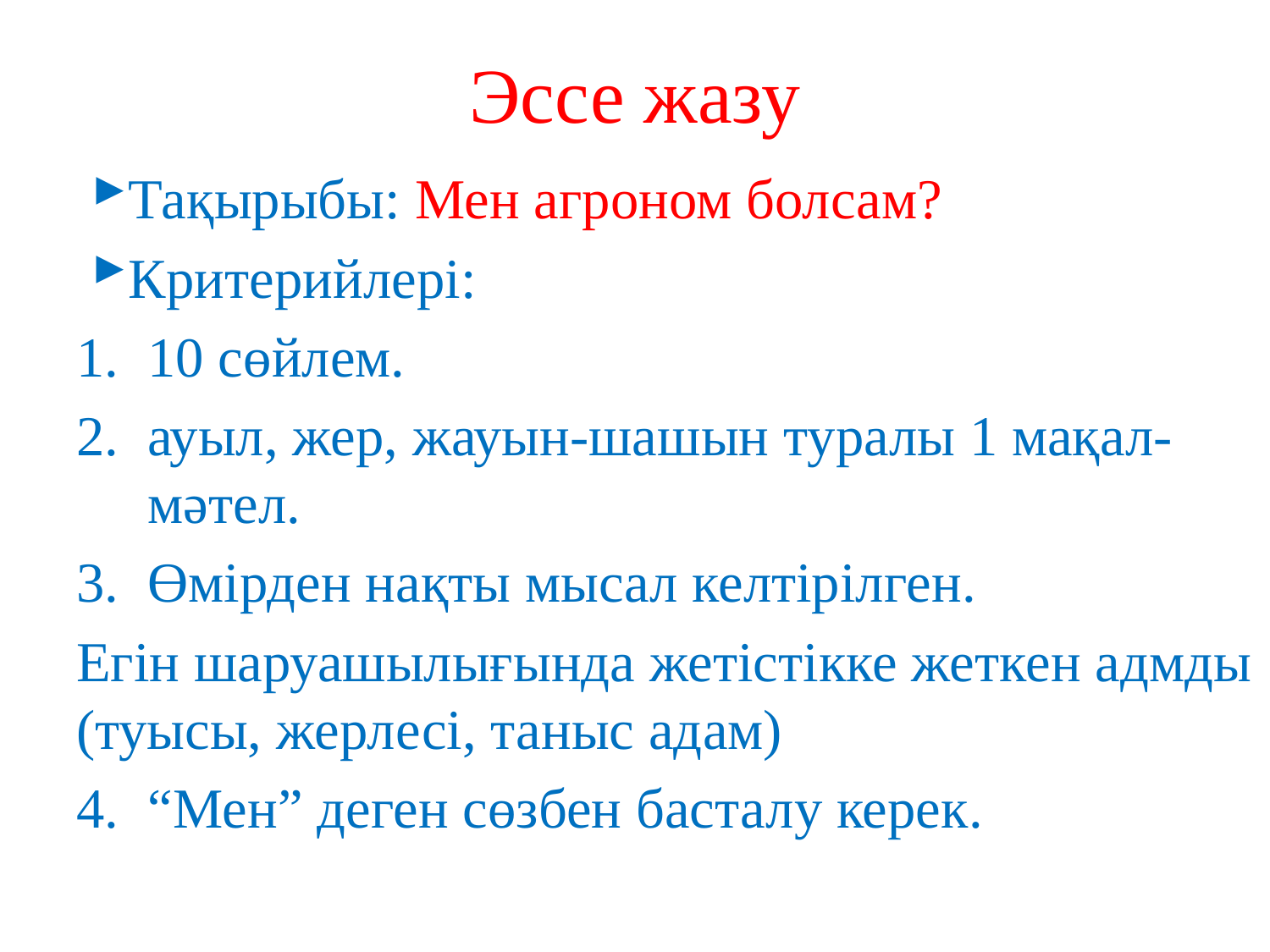

# Эссе жазу
Тақырыбы: Мен агроном болсам?
Критерийлері:
10 сөйлем.
ауыл, жер, жауын-шашын туралы 1 мақал-мәтел.
Өмірден нақты мысал келтірілген.
Егін шаруашылығында жетістікке жеткен адмды (туысы, жерлесі, таныс адам)
“Мен” деген сөзбен басталу керек.